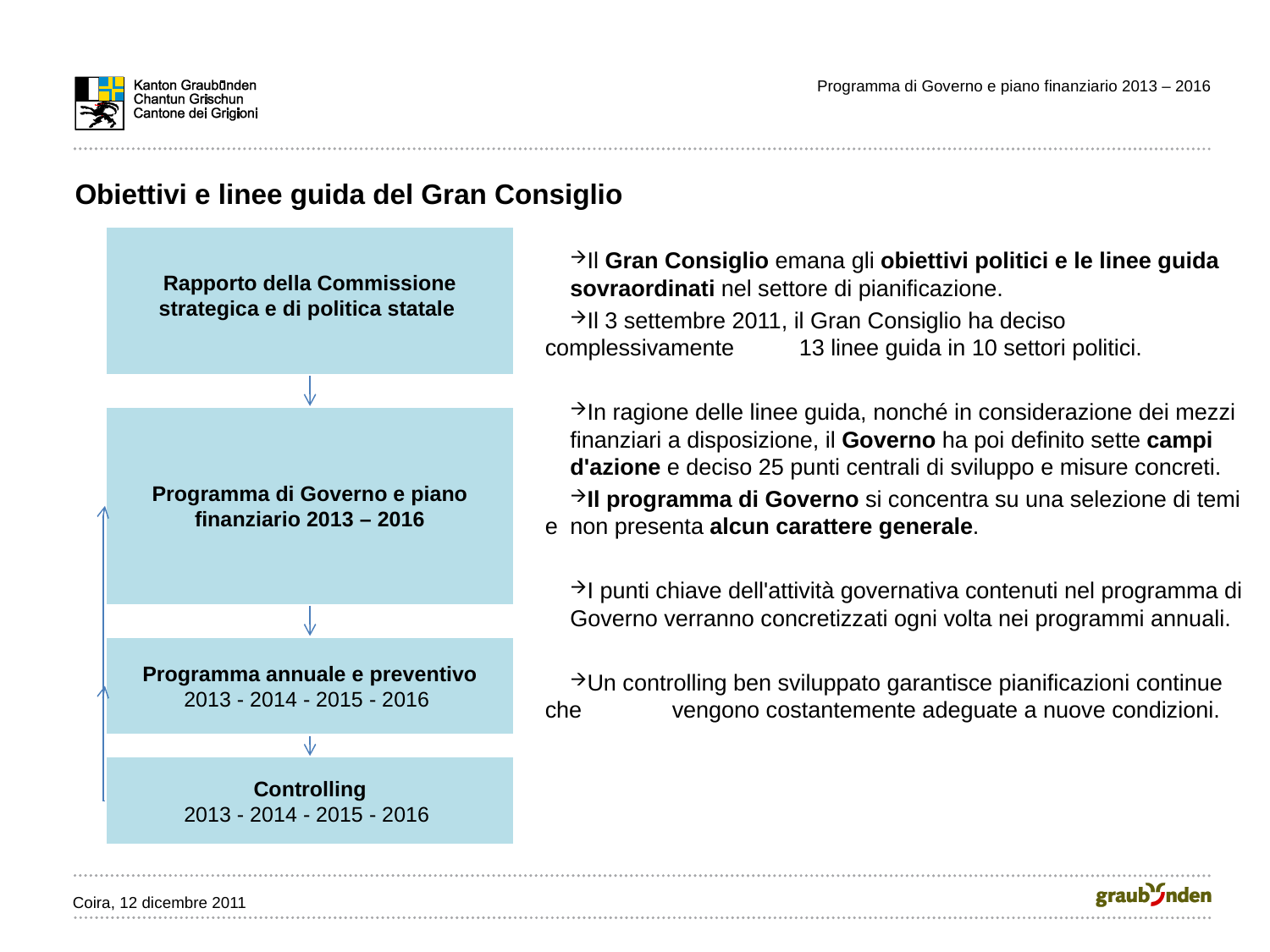

Programma di Governo e piano finanziario 2013 – 2016

Obiettivi e linee guida del Gran Consiglio

Rapporto della Commissione strategica e di politica statale

Il Gran Consiglio emana gli obiettivi politici e le linee guida 	sovraordinati nel settore di pianificazione.
Il 3 settembre 2011, il Gran Consiglio ha deciso complessivamente 	13 linee guida in 10 settori politici.

In ragione delle linee guida, nonché in considerazione dei mezzi 	finanziari a disposizione, il Governo ha poi definito sette campi 	d'azione e deciso 25 punti centrali di sviluppo e misure concreti.
Il programma di Governo si concentra su una selezione di temi e 	non presenta alcun carattere generale.

I punti chiave dell'attività governativa contenuti nel programma di 	Governo verranno concretizzati ogni volta nei programmi annuali.

Un controlling ben sviluppato garantisce pianificazioni continue che 	vengono costantemente adeguate a nuove condizioni.

Programma di Governo e piano finanziario 2013 – 2016
Programma annuale e preventivo
2013 - 2014 - 2015 - 2016
Controlling
2013 - 2014 - 2015 - 2016
Coira, 12 dicembre 2011